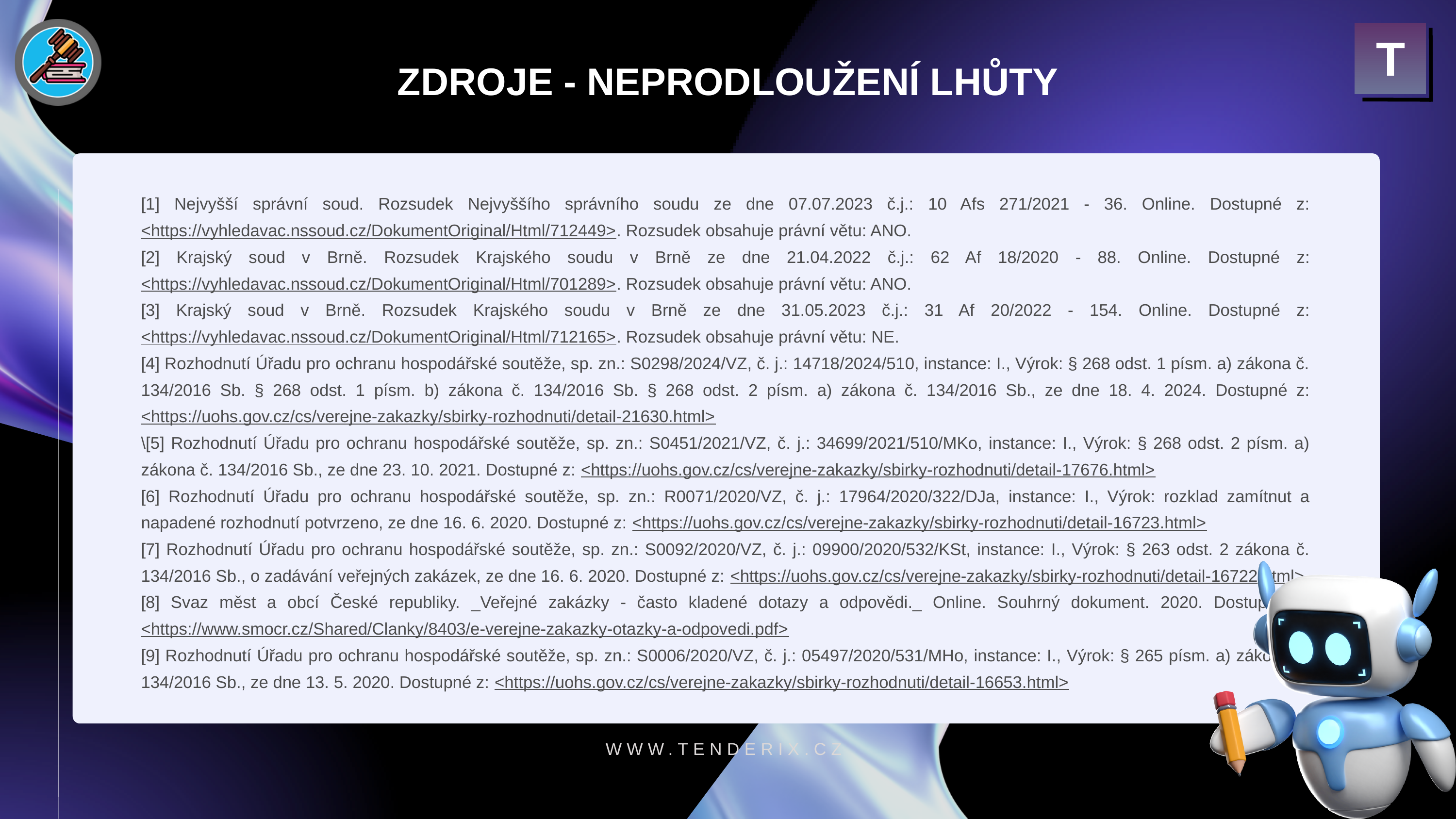

T

ZDROJE - NEPRODLOUŽENÍ LHŮTY

[1] Nejvyšší správní soud. Rozsudek Nejvyššího správního soudu ze dne 07.07.2023 č.j.: 10 Afs 271/2021 - 36. Online. Dostupné z: <https://vyhledavac.nssoud.cz/DokumentOriginal/Html/712449>. Rozsudek obsahuje právní větu: ANO.
[2] Krajský soud v Brně. Rozsudek Krajského soudu v Brně ze dne 21.04.2022 č.j.: 62 Af 18/2020 - 88. Online. Dostupné z: <https://vyhledavac.nssoud.cz/DokumentOriginal/Html/701289>. Rozsudek obsahuje právní větu: ANO.
[3] Krajský soud v Brně. Rozsudek Krajského soudu v Brně ze dne 31.05.2023 č.j.: 31 Af 20/2022 - 154. Online. Dostupné z: <https://vyhledavac.nssoud.cz/DokumentOriginal/Html/712165>. Rozsudek obsahuje právní větu: NE.
[4] Rozhodnutí Úřadu pro ochranu hospodářské soutěže, sp. zn.: S0298/2024/VZ, č. j.: 14718/2024/510, instance: I., Výrok: § 268 odst. 1 písm. a) zákona č. 134/2016 Sb. § 268 odst. 1 písm. b) zákona č. 134/2016 Sb. § 268 odst. 2 písm. a) zákona č. 134/2016 Sb., ze dne 18. 4. 2024. Dostupné z: <https://uohs.gov.cz/cs/verejne-zakazky/sbirky-rozhodnuti/detail-21630.html>
\[5] Rozhodnutí Úřadu pro ochranu hospodářské soutěže, sp. zn.: S0451/2021/VZ, č. j.: 34699/2021/510/MKo, instance: I., Výrok: § 268 odst. 2 písm. a) zákona č. 134/2016 Sb., ze dne 23. 10. 2021. Dostupné z: <https://uohs.gov.cz/cs/verejne-zakazky/sbirky-rozhodnuti/detail-17676.html>
[6] Rozhodnutí Úřadu pro ochranu hospodářské soutěže, sp. zn.: R0071/2020/VZ, č. j.: 17964/2020/322/DJa, instance: I., Výrok: rozklad zamítnut a napadené rozhodnutí potvrzeno, ze dne 16. 6. 2020. Dostupné z: <https://uohs.gov.cz/cs/verejne-zakazky/sbirky-rozhodnuti/detail-16723.html>
[7] Rozhodnutí Úřadu pro ochranu hospodářské soutěže, sp. zn.: S0092/2020/VZ, č. j.: 09900/2020/532/KSt, instance: I., Výrok: § 263 odst. 2 zákona č. 134/2016 Sb., o zadávání veřejných zakázek, ze dne 16. 6. 2020. Dostupné z: <https://uohs.gov.cz/cs/verejne-zakazky/sbirky-rozhodnuti/detail-16722.html>
[8] Svaz měst a obcí České republiky. _Veřejné zakázky - často kladené dotazy a odpovědi._ Online. Souhrný dokument. 2020. Dostupné z: <https://www.smocr.cz/Shared/Clanky/8403/e-verejne-zakazky-otazky-a-odpovedi.pdf>
[9] Rozhodnutí Úřadu pro ochranu hospodářské soutěže, sp. zn.: S0006/2020/VZ, č. j.: 05497/2020/531/MHo, instance: I., Výrok: § 265 písm. a) zákona č. 134/2016 Sb., ze dne 13. 5. 2020. Dostupné z: <https://uohs.gov.cz/cs/verejne-zakazky/sbirky-rozhodnuti/detail-16653.html>

WWW.TENDERIX.CZ